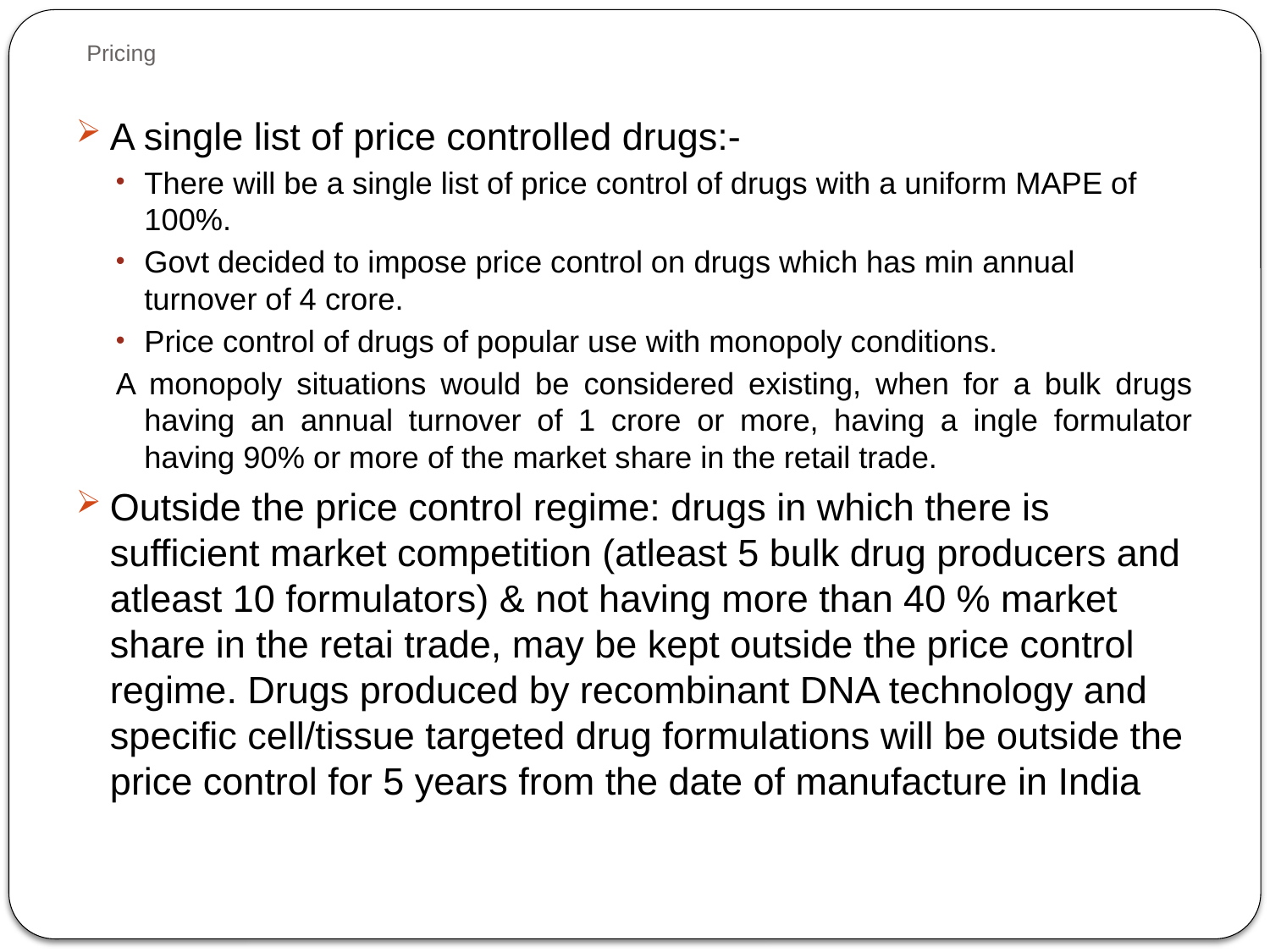

# Pricing
A single list of price controlled drugs:-
There will be a single list of price control of drugs with a uniform MAPE of 100%.
Govt decided to impose price control on drugs which has min annual turnover of 4 crore.
Price control of drugs of popular use with monopoly conditions.
A monopoly situations would be considered existing, when for a bulk drugs having an annual turnover of 1 crore or more, having a ingle formulator having 90% or more of the market share in the retail trade.
Outside the price control regime: drugs in which there is sufficient market competition (atleast 5 bulk drug producers and atleast 10 formulators) & not having more than 40 % market share in the retai trade, may be kept outside the price control regime. Drugs produced by recombinant DNA technology and specific cell/tissue targeted drug formulations will be outside the price control for 5 years from the date of manufacture in India